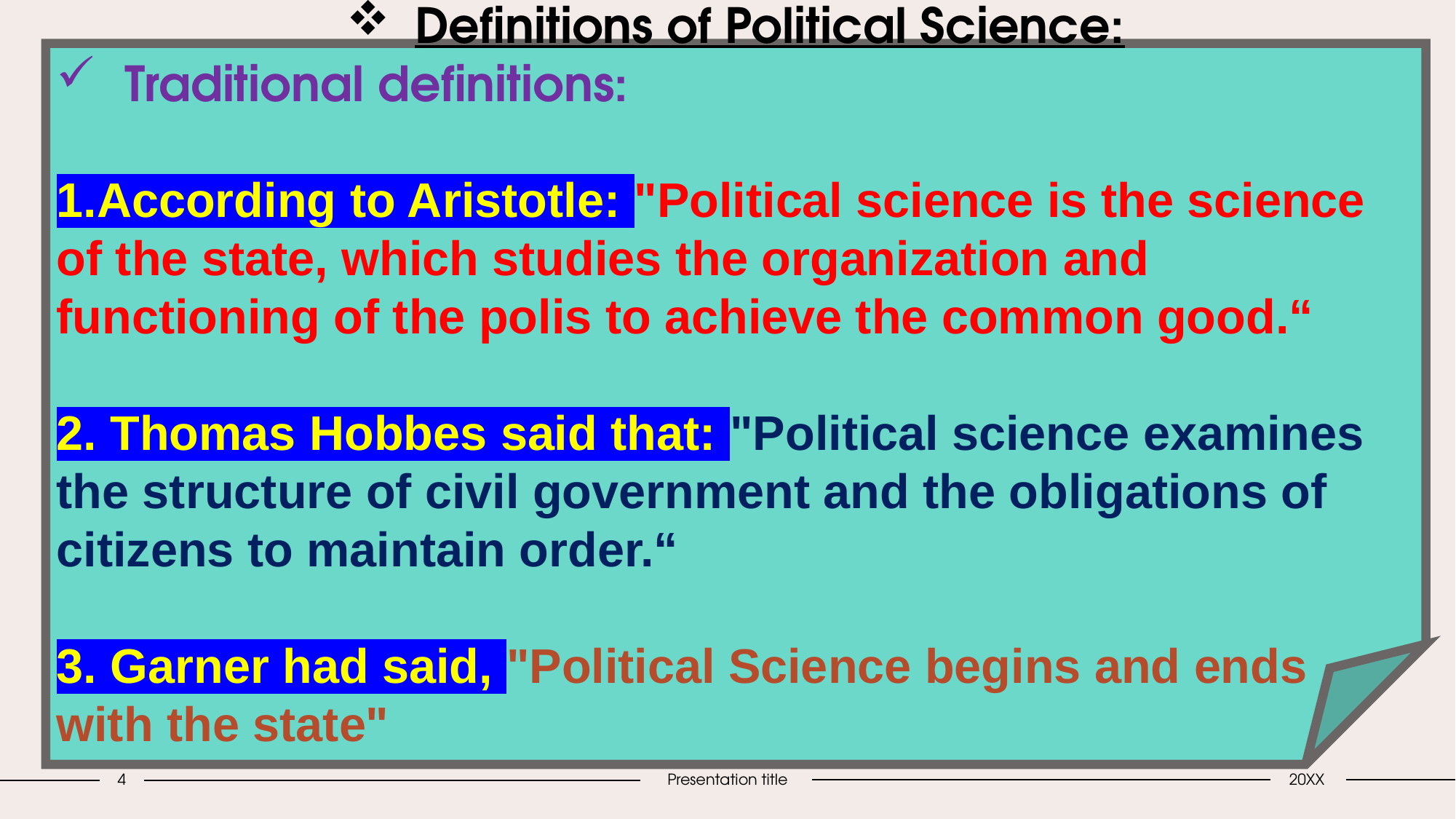

Definitions of Political Science:
Traditional definitions:

1.According to Aristotle: "Political science is the science of the state, which studies the organization and functioning of the polis to achieve the common good.“

2. Thomas Hobbes said that: "Political science examines the structure of civil government and the obligations of citizens to maintain order.“

3. Garner had said, "Political Science begins and ends with the state"

4
Presentation title
20XX